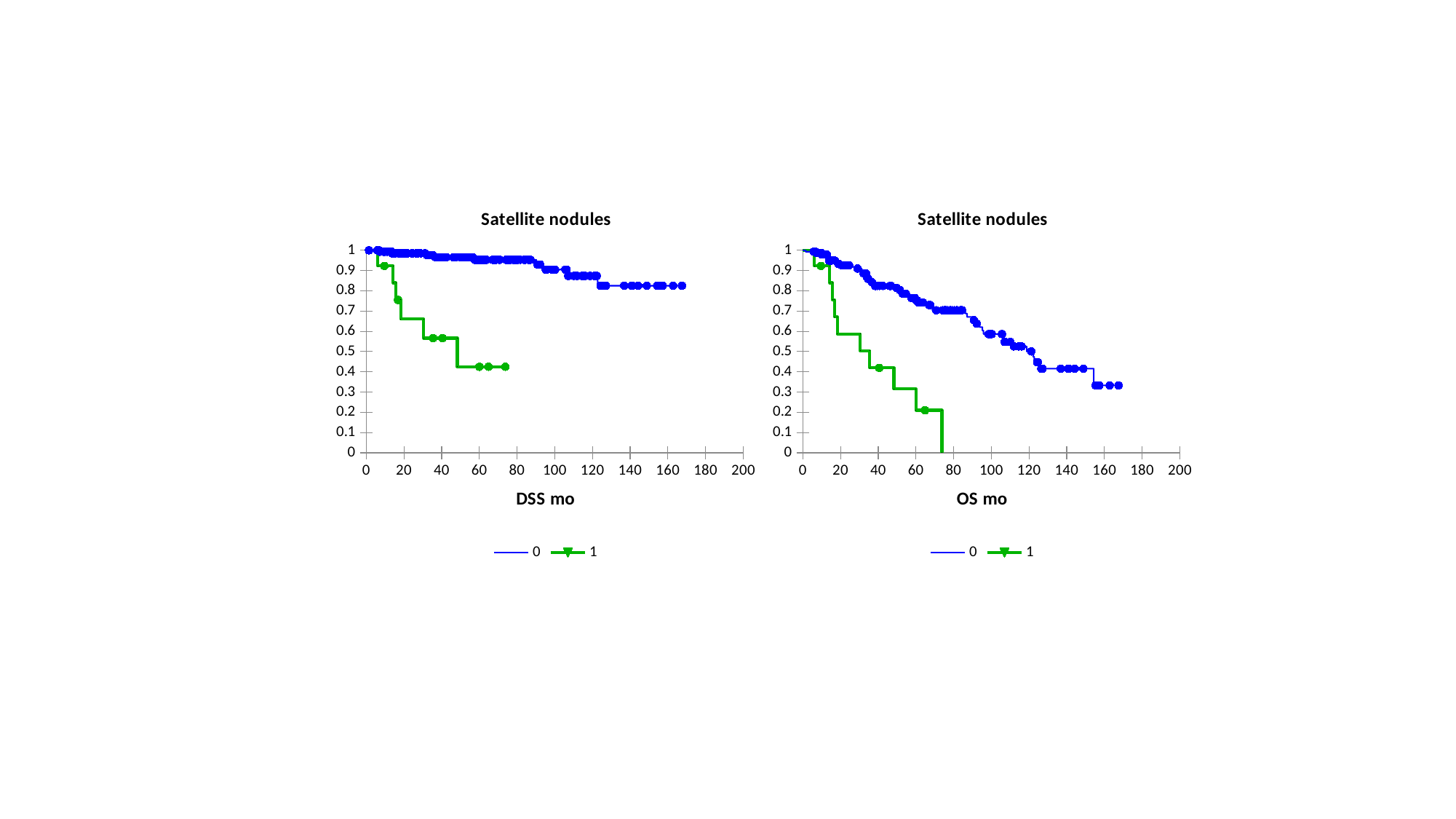

### Chart: Satellite nodules

| Category |  |  |
|---|---|---|

### Chart: Satellite nodules

| Category |  |  |
|---|---|---|